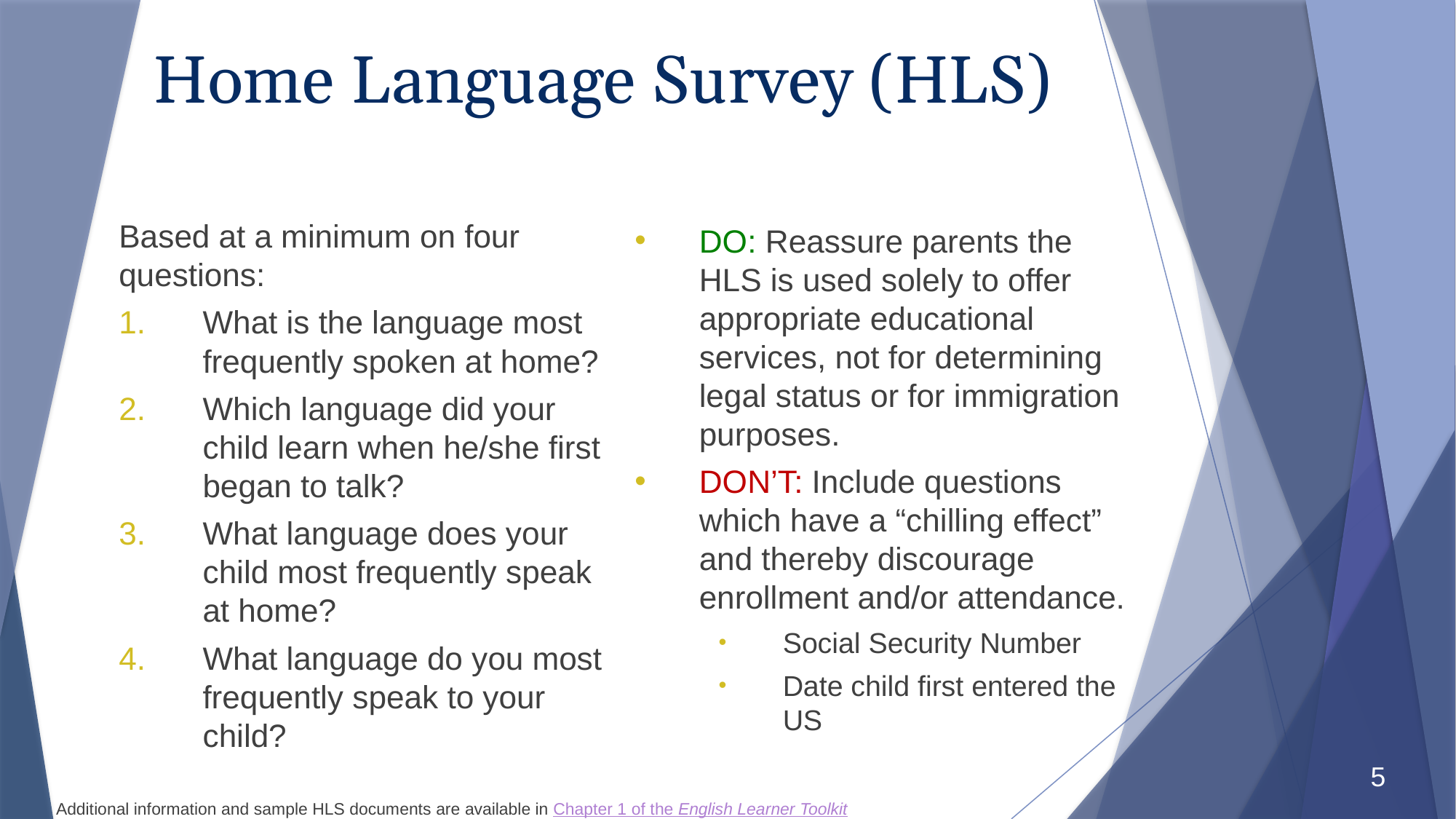

# Home Language Survey (HLS)
Based at a minimum on four questions:
What is the language most frequently spoken at home?
Which language did your child learn when he/she first began to talk?
What language does your child most frequently speak at home?
What language do you most frequently speak to your child?
DO: Reassure parents the HLS is used solely to offer appropriate educational services, not for determining legal status or for immigration purposes.
DON’T: Include questions which have a “chilling effect” and thereby discourage enrollment and/or attendance.
Social Security Number
Date child first entered the US
5
Additional information and sample HLS documents are available in Chapter 1 of the English Learner Toolkit